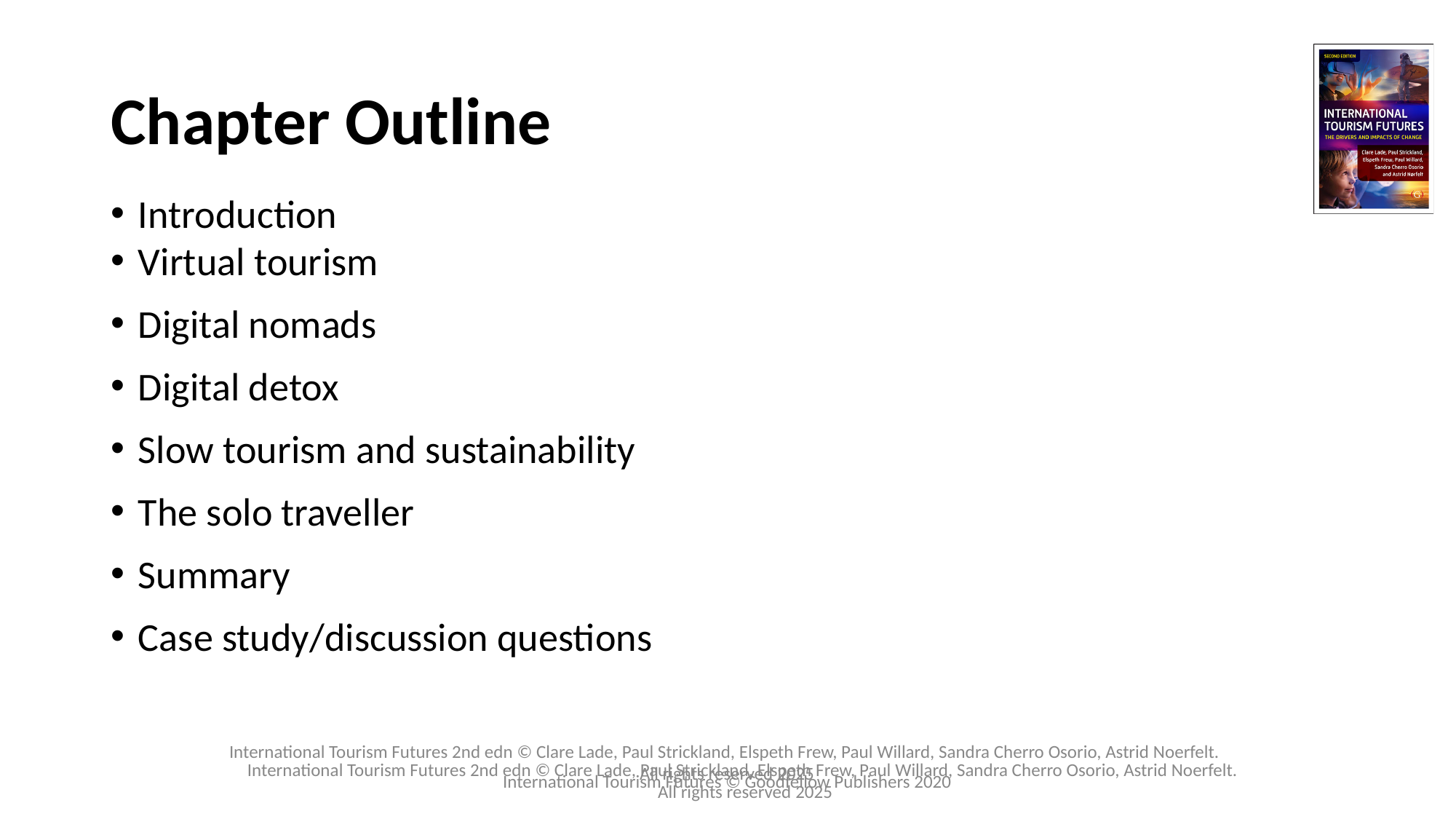

# Chapter Outline
Introduction
Virtual tourism
Digital nomads
Digital detox
Slow tourism and sustainability
The solo traveller
Summary
Case study/discussion questions
International Tourism Futures © Goodfellow Publishers 2020